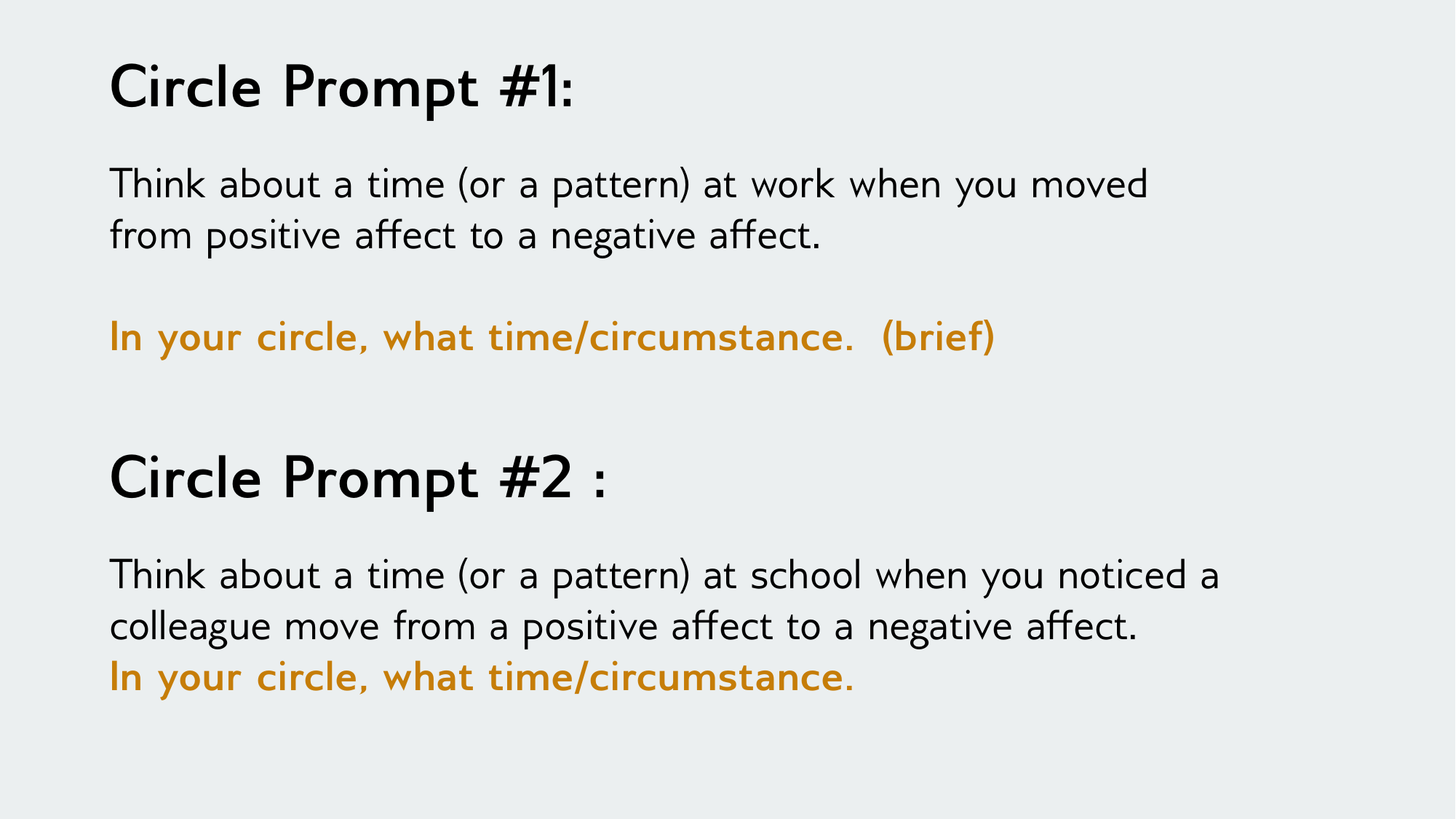

Circle Prompt #1:

Think about a time (or a pattern) at work when you moved from positive affect to a negative affect.

In your circle, what time/circumstance.  (brief)
Circle Prompt #2 :

Think about a time (or a pattern) at school when you noticed a colleague move from a positive affect to a negative affect.
In your circle, what time/circumstance.